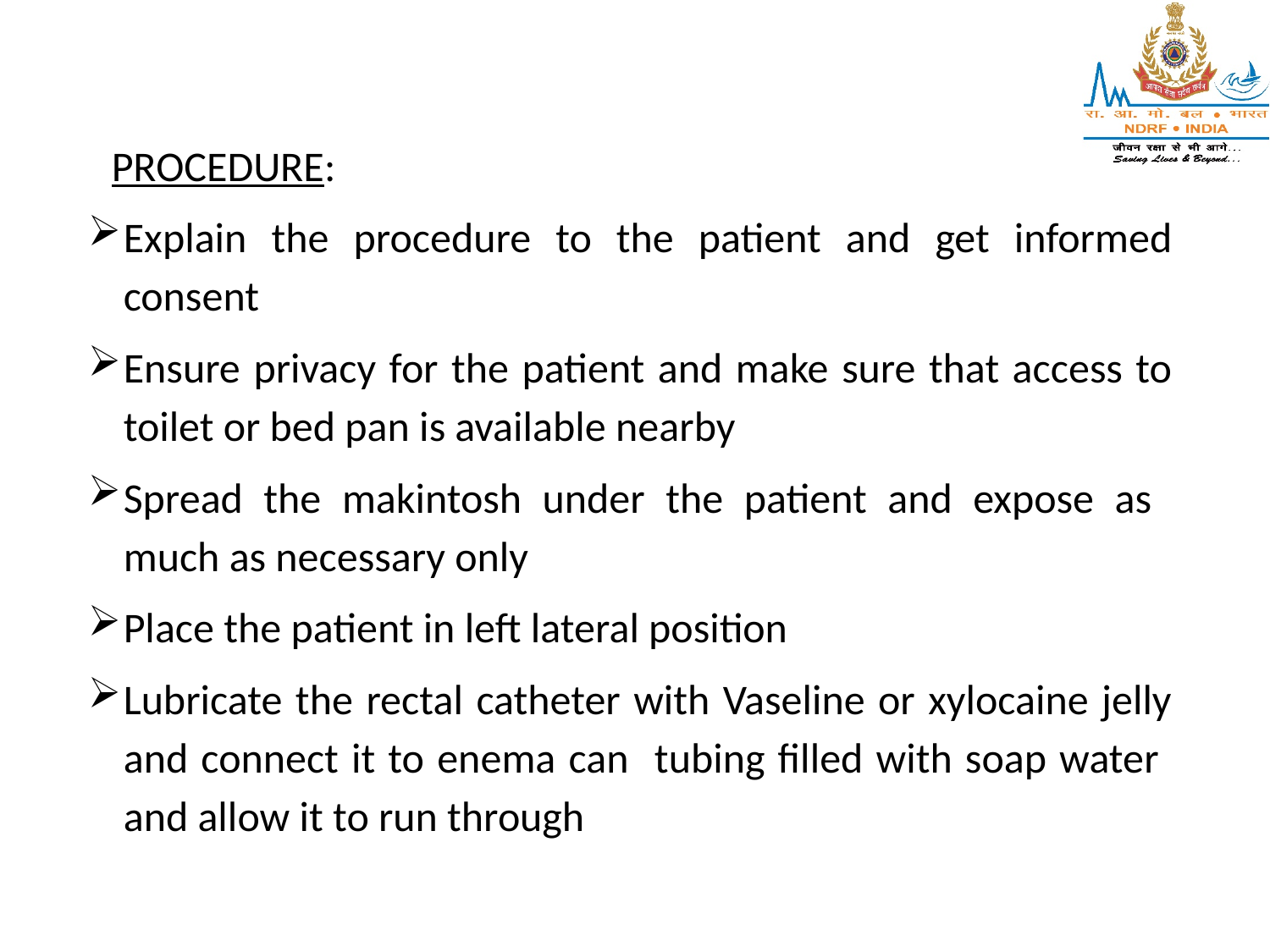

PROCEDURE:
Explain the procedure to the patient and get informed consent
Ensure privacy for the patient and make sure that access to toilet or bed pan is available nearby
Spread the makintosh under the patient and expose as  much as necessary only
Place the patient in left lateral position
Lubricate the rectal catheter with Vaseline or xylocaine jelly and connect it to enema can  tubing filled with soap water  and allow it to run through